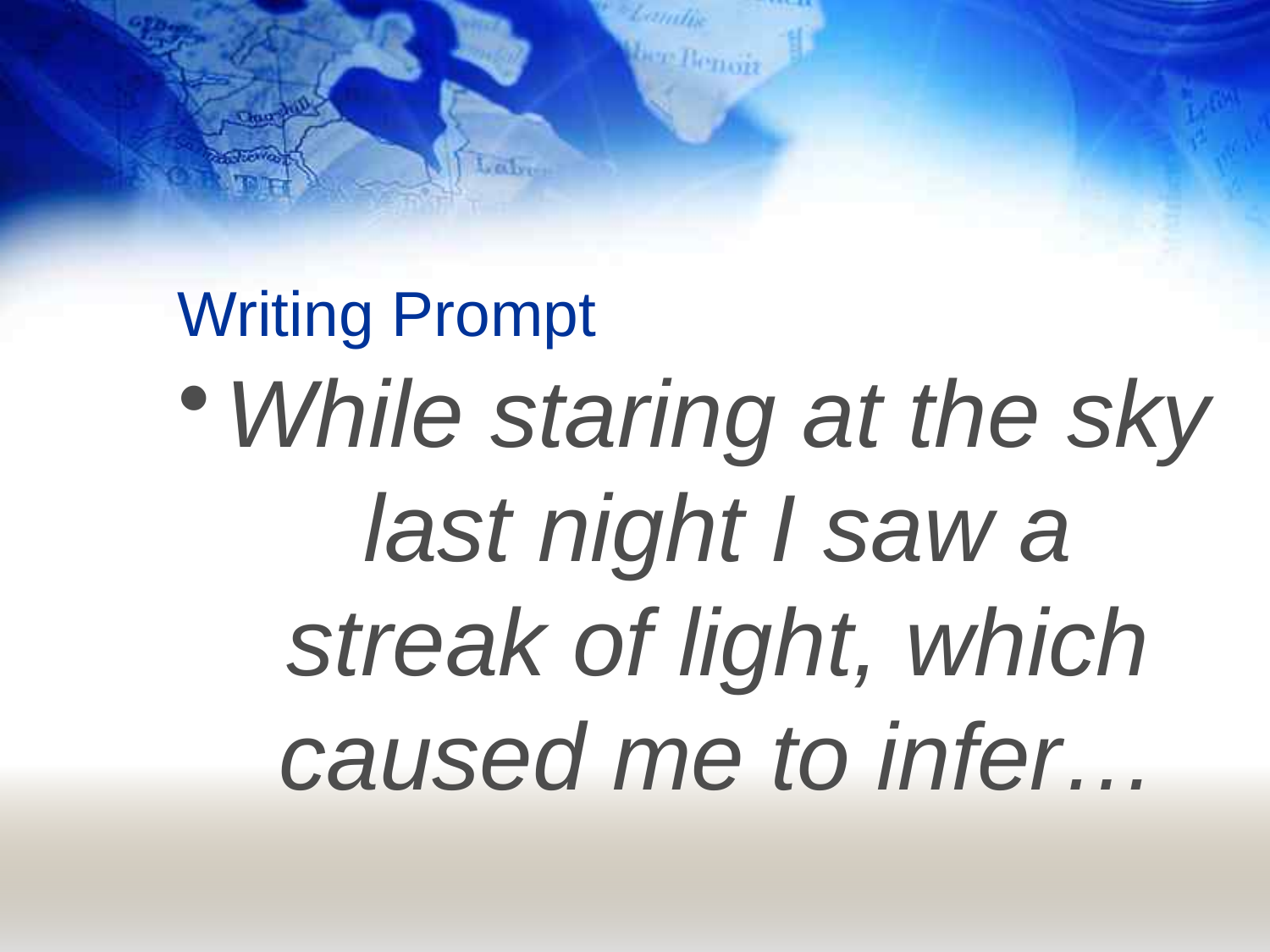

# Writing Prompt
While staring at the sky last night I saw a streak of light, which caused me to infer…